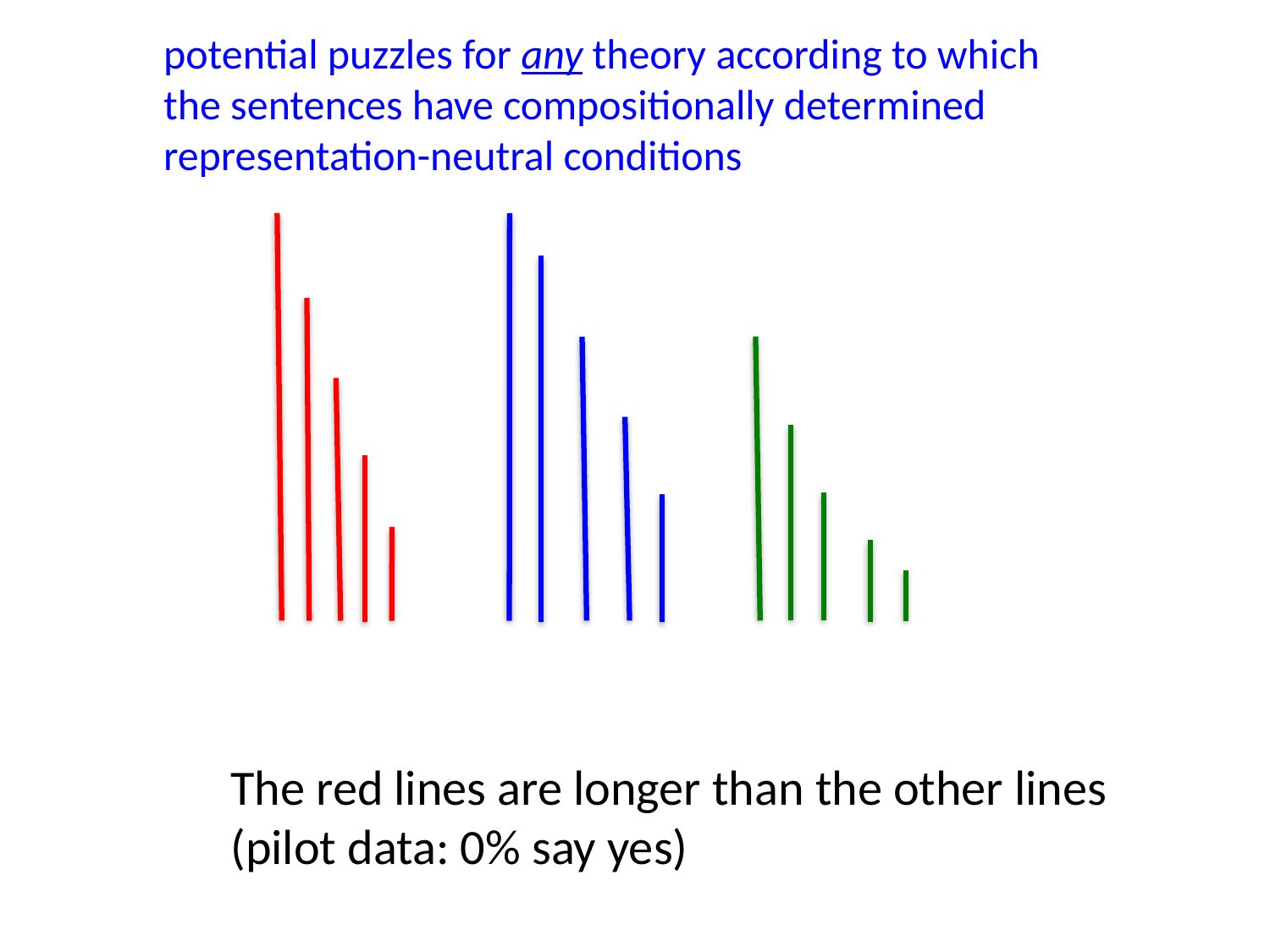

potential puzzles for any theory according to which
the sentences have compositionally determined representation-neutral conditions
The red lines are longer than the other lines
(pilot data: 0% say yes)